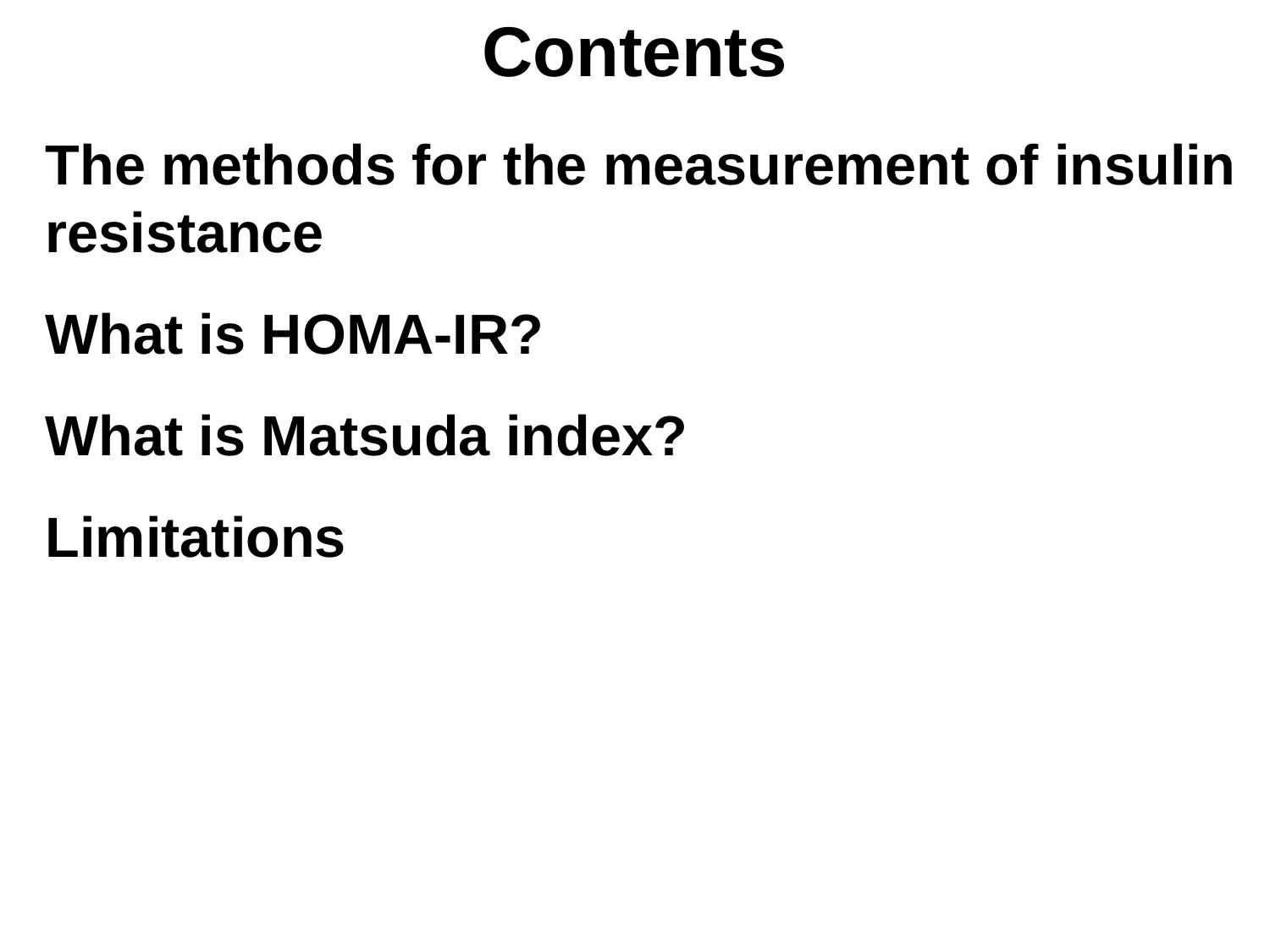

Contents
The methods for the measurement of insulin resistance

What is HOMA-IR?

What is Matsuda index?

Limitations